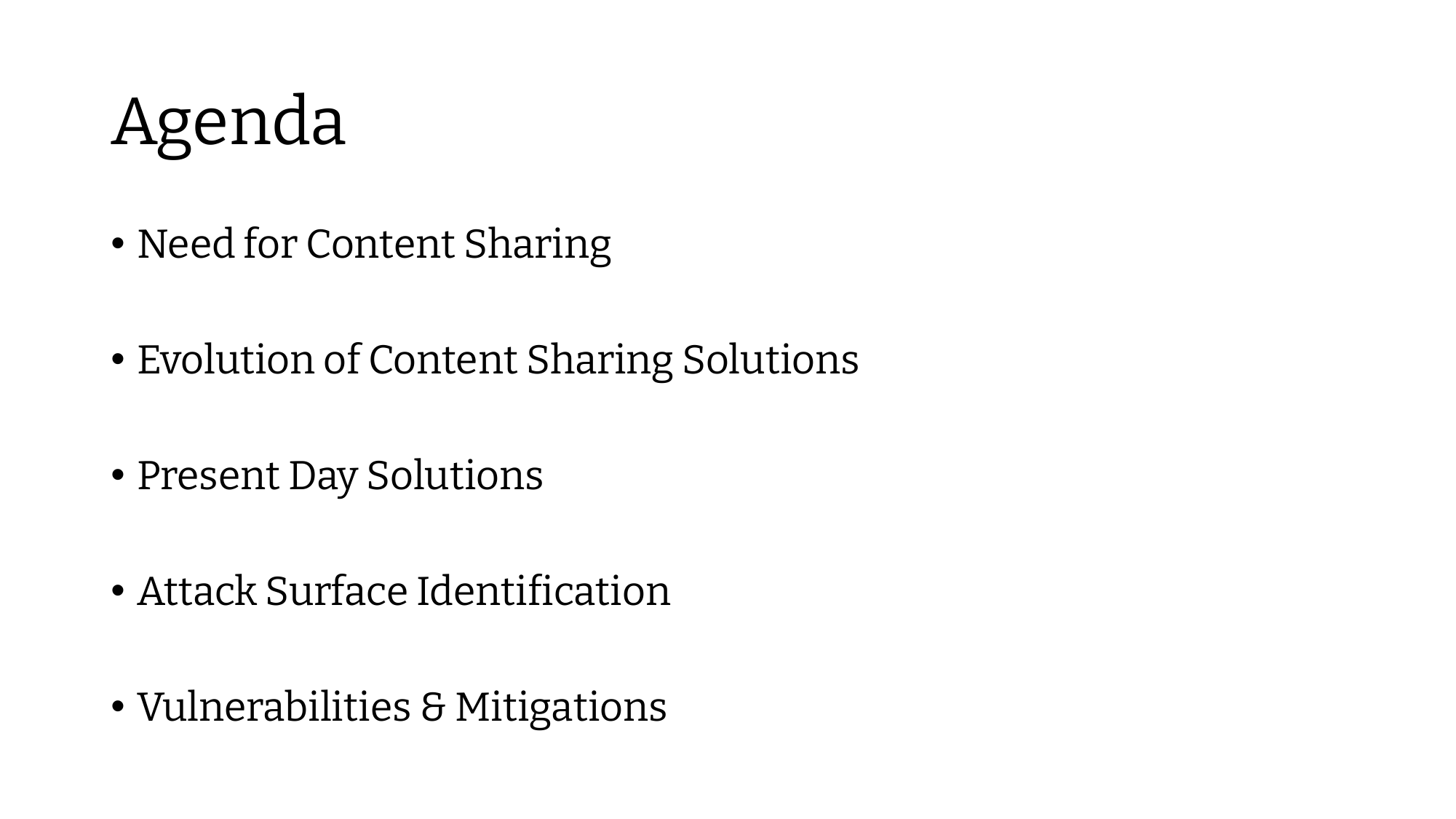

# Agenda
Need for Content Sharing

Evolution of Content Sharing Solutions

Present Day Solutions

Attack Surface Identification

Vulnerabilities & Mitigations